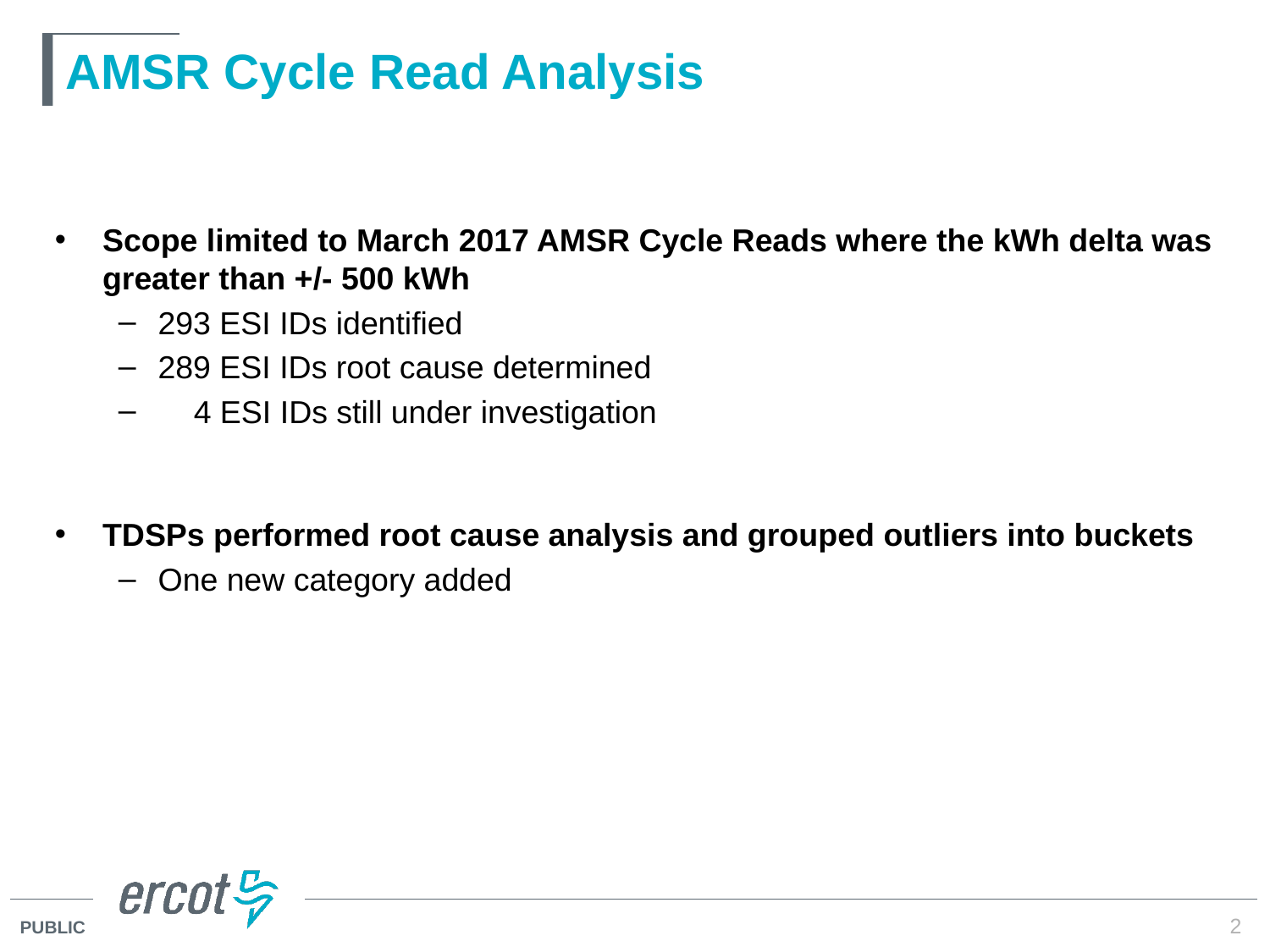

# AMSR Cycle Read Analysis

Scope limited to March 2017 AMSR Cycle Reads where the kWh delta was greater than +/- 500 kWh
293 ESI IDs identified
289 ESI IDs root cause determined
    4 ESI IDs still under investigation

TDSPs performed root cause analysis and grouped outliers into buckets
One new category added
2